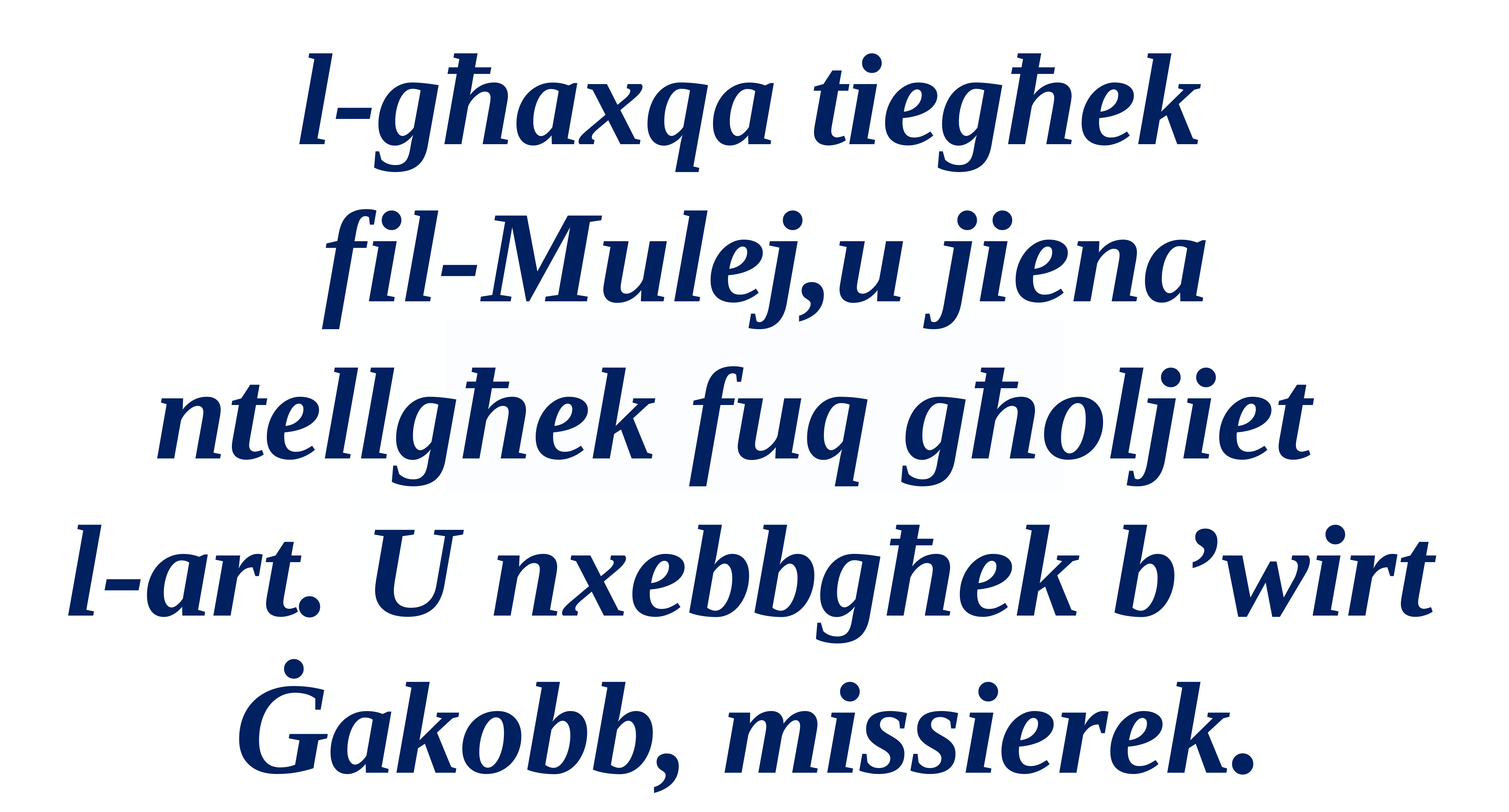

l-għaxqa tiegħek
 fil-Mulej,u jiena ntellgħek fuq għoljiet
l-art. U nxebbgħek b’wirt Ġakobb, missierek.